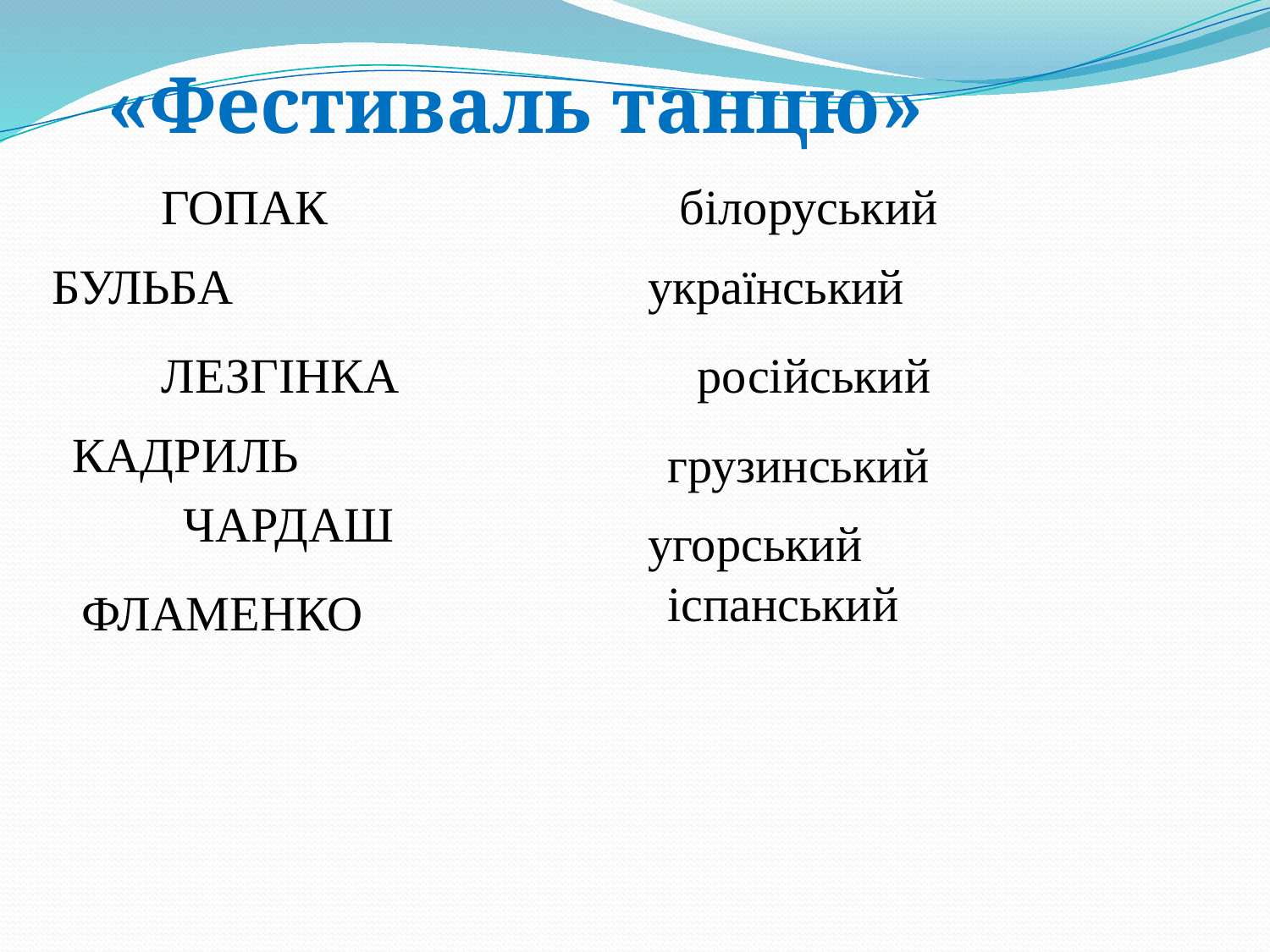

«Фестиваль танцю»
ГОПАК
 білоруський
БУЛЬБА
український
ЛЕЗГІНКА
російський
КАДРИЛЬ
грузинський
 ЧАРДАШ
угорський
іспанський
ФЛАМЕНКО